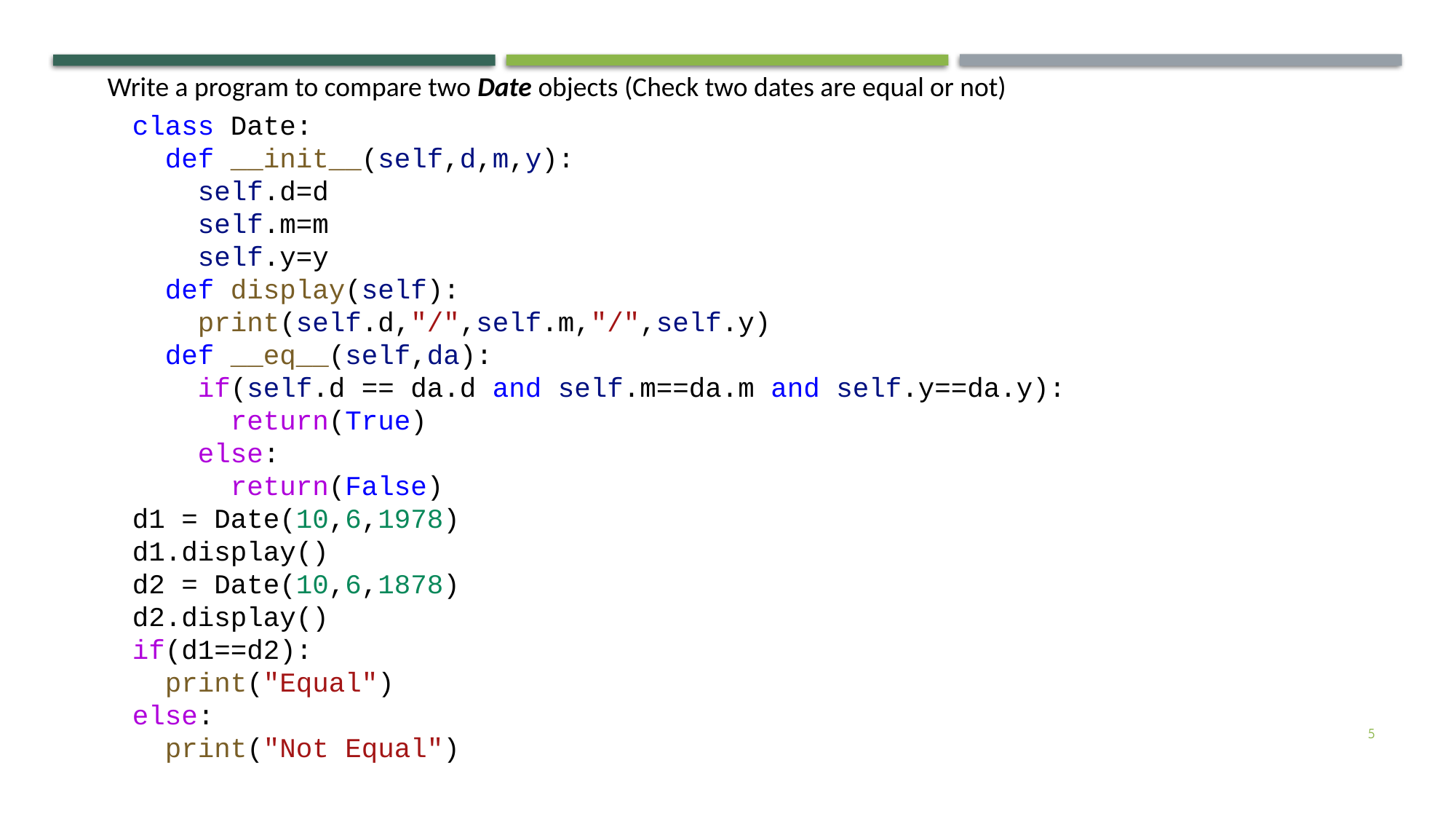

Write a program to compare two Date objects (Check two dates are equal or not)

class Date:
  def __init__(self,d,m,y):
    self.d=d
    self.m=m
    self.y=y
  def display(self):
    print(self.d,"/",self.m,"/",self.y)
  def __eq__(self,da):
    if(self.d == da.d and self.m==da.m and self.y==da.y):
      return(True)
    else:
      return(False)
d1 = Date(10,6,1978)
d1.display()
d2 = Date(10,6,1878)
d2.display()
if(d1==d2):
  print("Equal")
else:
  print("Not Equal")

5